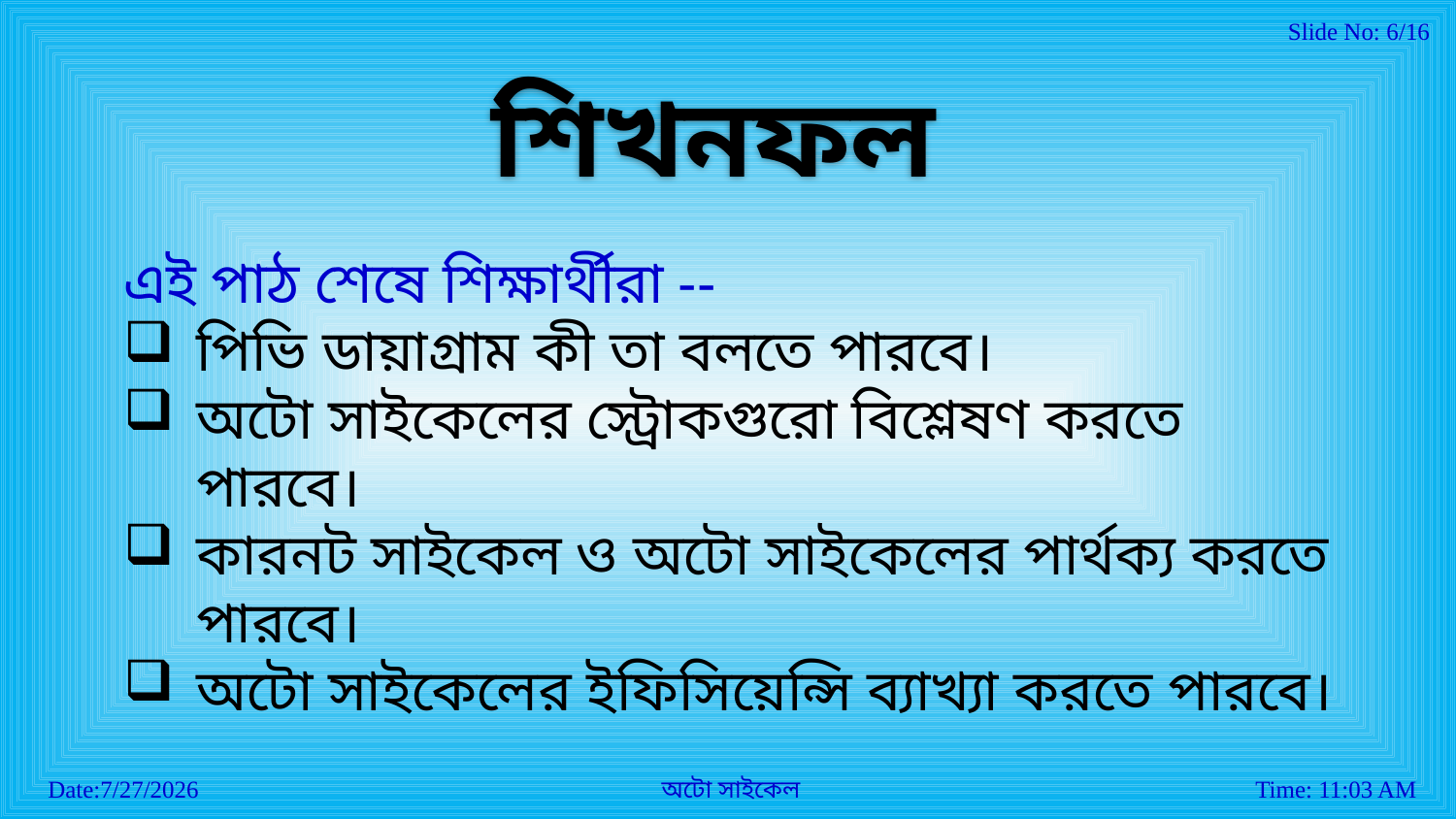

শিখনফল
এই পাঠ শেষে শিক্ষার্থীরা --
পিভি ডায়াগ্রাম কী তা বলতে পারবে।
অটো সাইকেলের স্ট্রোকগুরো বিশ্লেষণ করতে পারবে।
কারনট সাইকেল ও অটো সাইকেলের পার্থক্য করতে পারবে।
অটো সাইকেলের ইফিসিয়েন্সি ব্যাখ্যা করতে পারবে।